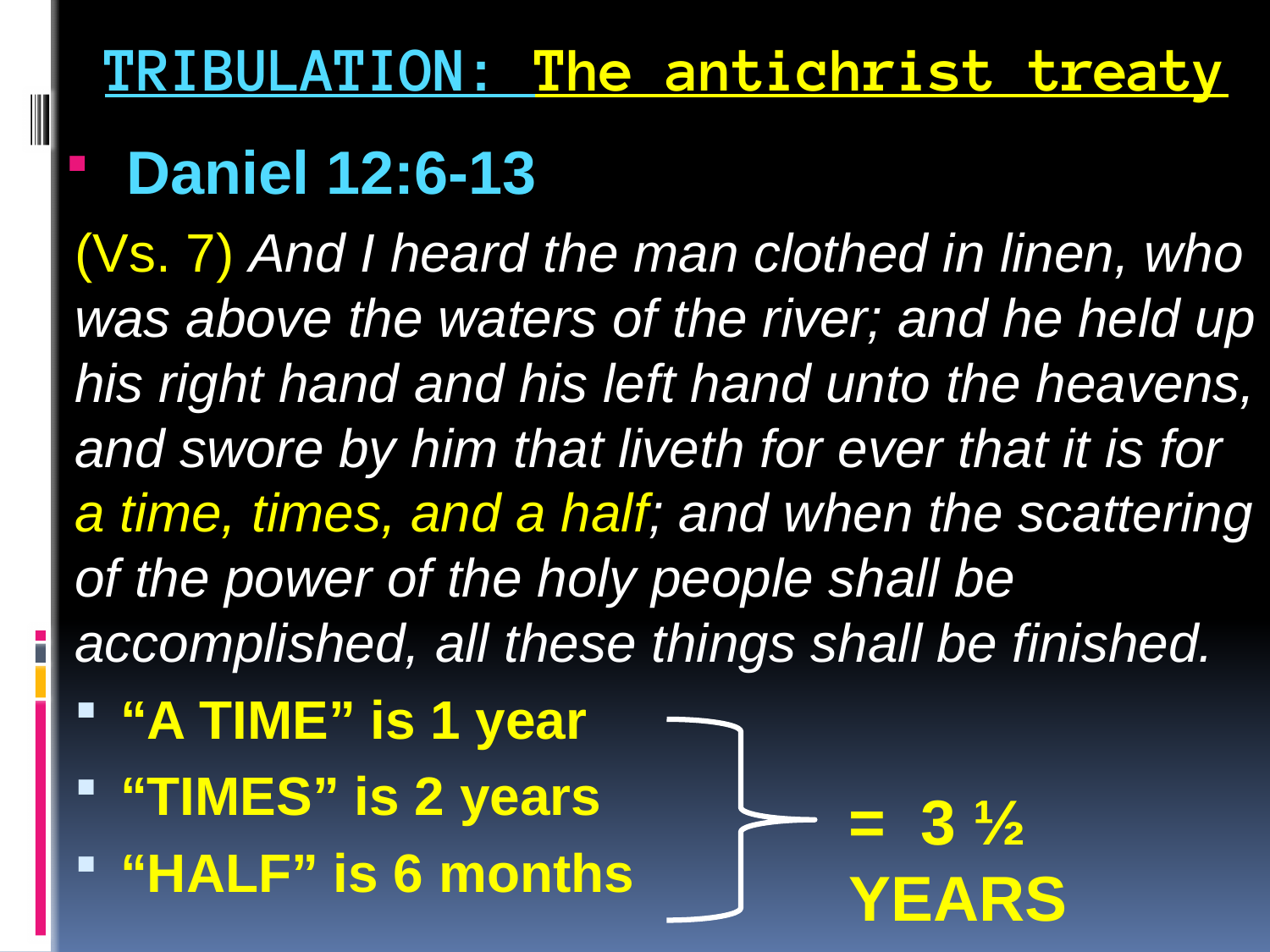

# TRIBULATION: The antichrist treaty
Daniel 12:6-13
(Vs. 7) And I heard the man clothed in linen, who was above the waters of the river; and he held up his right hand and his left hand unto the heavens, and swore by him that liveth for ever that it is for a time, times, and a half; and when the scattering of the power of the holy people shall be accomplished, all these things shall be finished.
“A TIME” is 1 year
“TIMES” is 2 years
“HALF” is 6 months

=  3 ½  YEARS